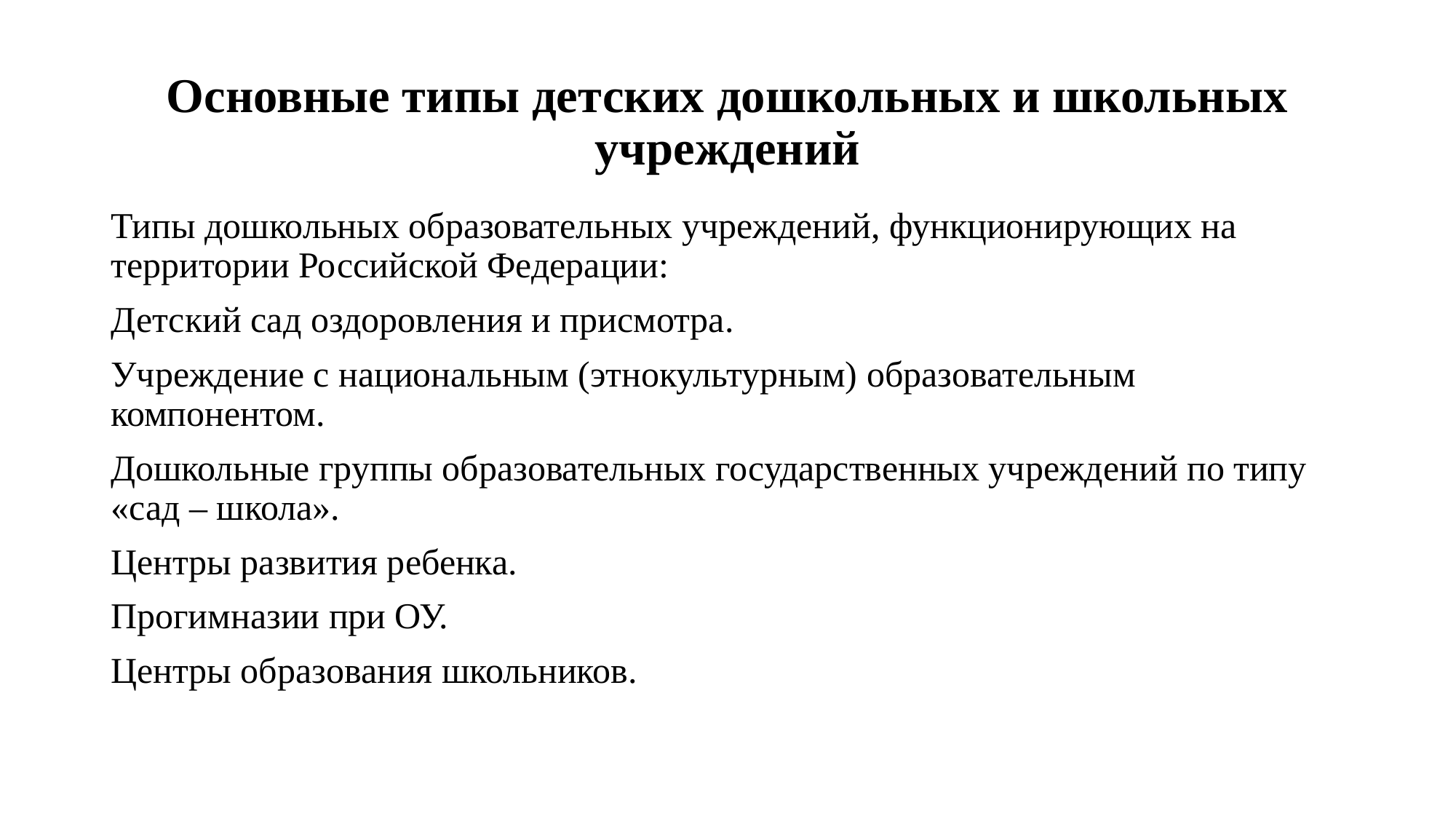

# Основные типы детских дошкольных и школьных учреждений
Типы дошкольных образовательных учреждений, функционирующих на территории Российской Федерации:
Детский сад оздоровления и присмотра.
Учреждение с национальным (этнокультурным) образовательным компонентом.
Дошкольные группы образовательных государственных учреждений по типу «сад – школа».
Центры развития ребенка.
Прогимназии при ОУ.
Центры образования школьников.